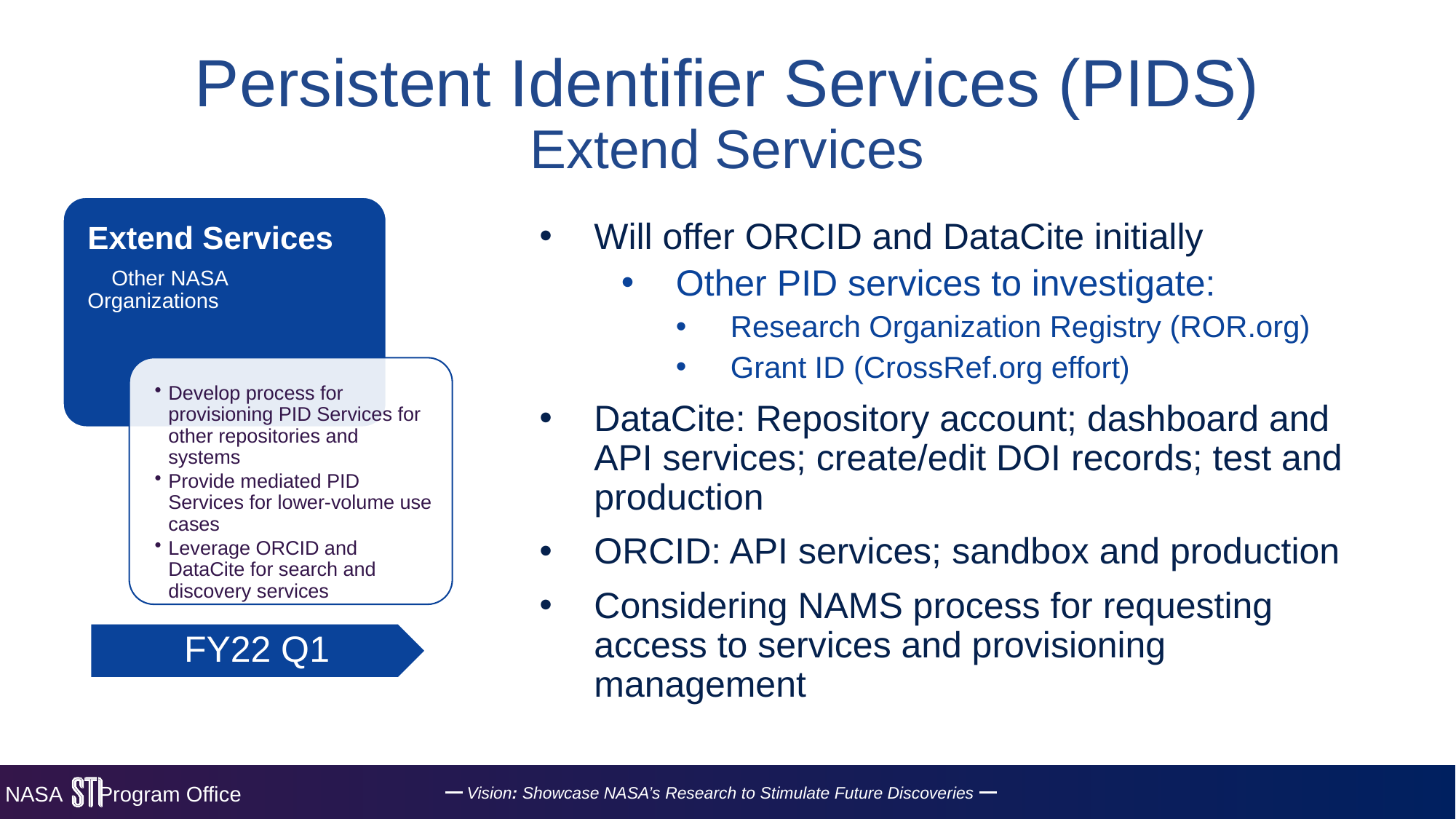

# Persistent Identifier Services (PIDS) Extend Services
Extend Services
    Other NASA Organizations
Develop process for provisioning PID Services for other repositories and systems
Provide mediated PID Services for lower-volume use cases
Leverage ORCID and DataCite for search and discovery services
Will offer ORCID and DataCite initially
Other PID services to investigate:
Research Organization Registry (ROR.org)
Grant ID (CrossRef.org effort)
DataCite: Repository account; dashboard and API services; create/edit DOI records; test and production
ORCID: API services; sandbox and production
Considering NAMS process for requesting access to services and provisioning management

FY22 Q1